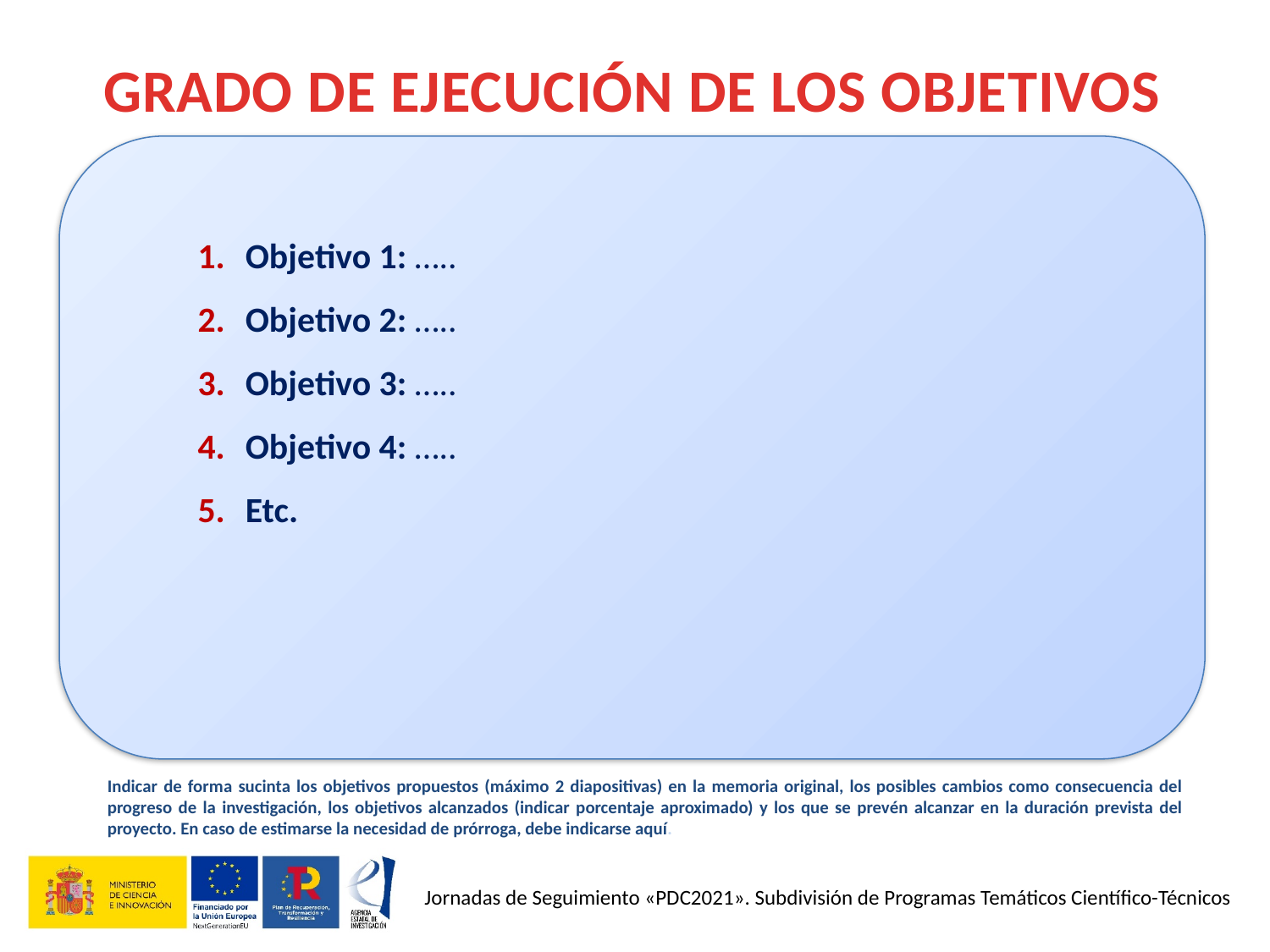

GRADO DE EJECUCIÓN DE LOS OBJETIVOS

Objetivo 1: …..
Objetivo 2: …..
Objetivo 3: …..
Objetivo 4: …..
Etc.
Indicar de forma sucinta los objetivos propuestos (máximo 2 diapositivas) en la memoria original, los posibles cambios como consecuencia del progreso de la investigación, los objetivos alcanzados (indicar porcentaje aproximado) y los que se prevén alcanzar en la duración prevista del proyecto. En caso de estimarse la necesidad de prórroga, debe indicarse aquí.